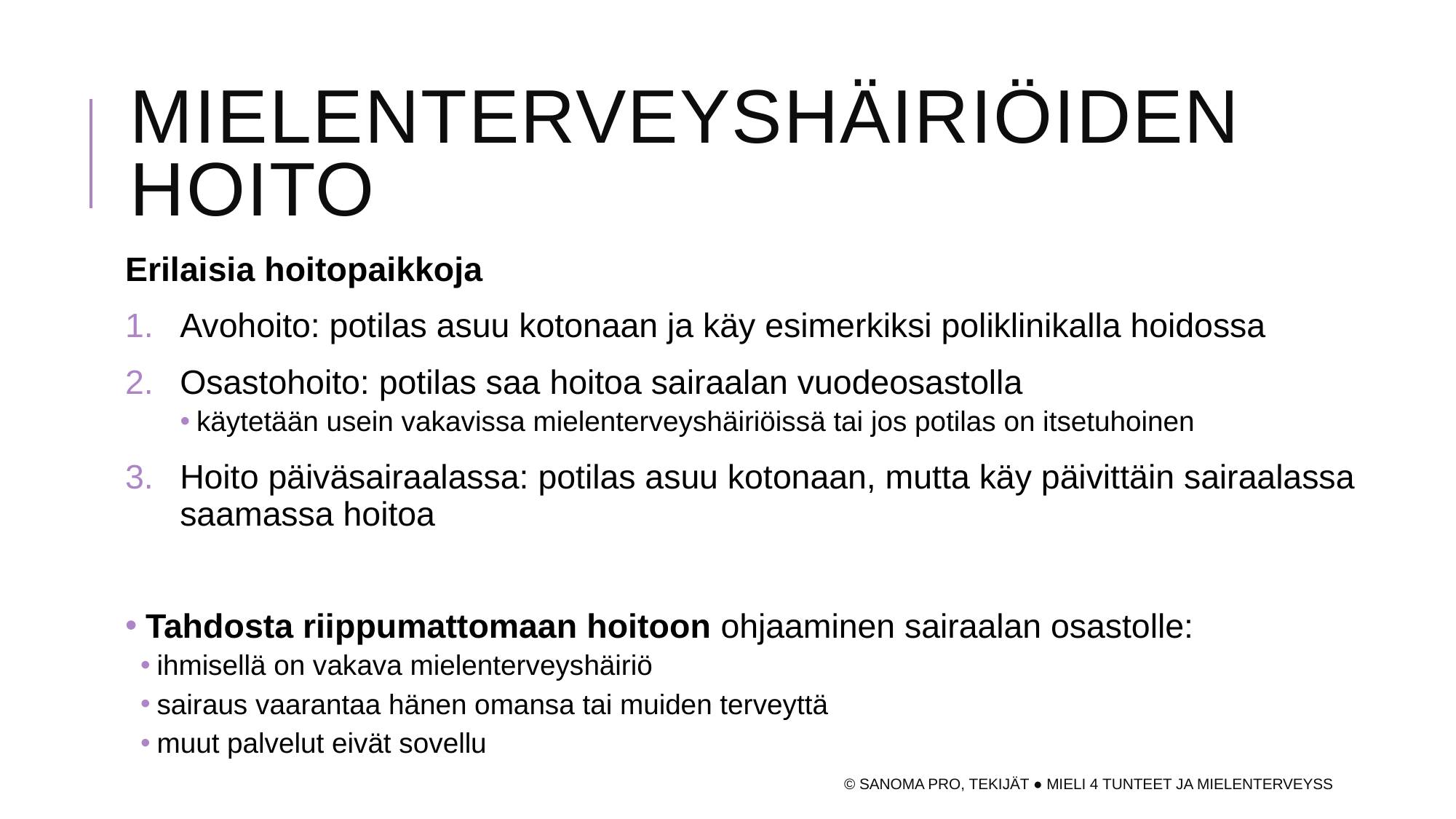

# Mielenterveyshäiriöiden hoito
Erilaisia hoitopaikkoja
Avohoito: potilas asuu kotonaan ja käy esimerkiksi poliklinikalla hoidossa
Osastohoito: potilas saa hoitoa sairaalan vuodeosastolla
käytetään usein vakavissa mielenterveyshäiriöissä tai jos potilas on itsetuhoinen
Hoito päiväsairaalassa: potilas asuu kotonaan, mutta käy päivittäin sairaalassa saamassa hoitoa

 Tahdosta riippumattomaan hoitoon ohjaaminen sairaalan osastolle:
ihmisellä on vakava mielenterveyshäiriö
sairaus vaarantaa hänen omansa tai muiden terveyttä
muut palvelut eivät sovellu
© Sanoma Pro, Tekijät ● Mieli 4 tunteet ja mielenterveyss